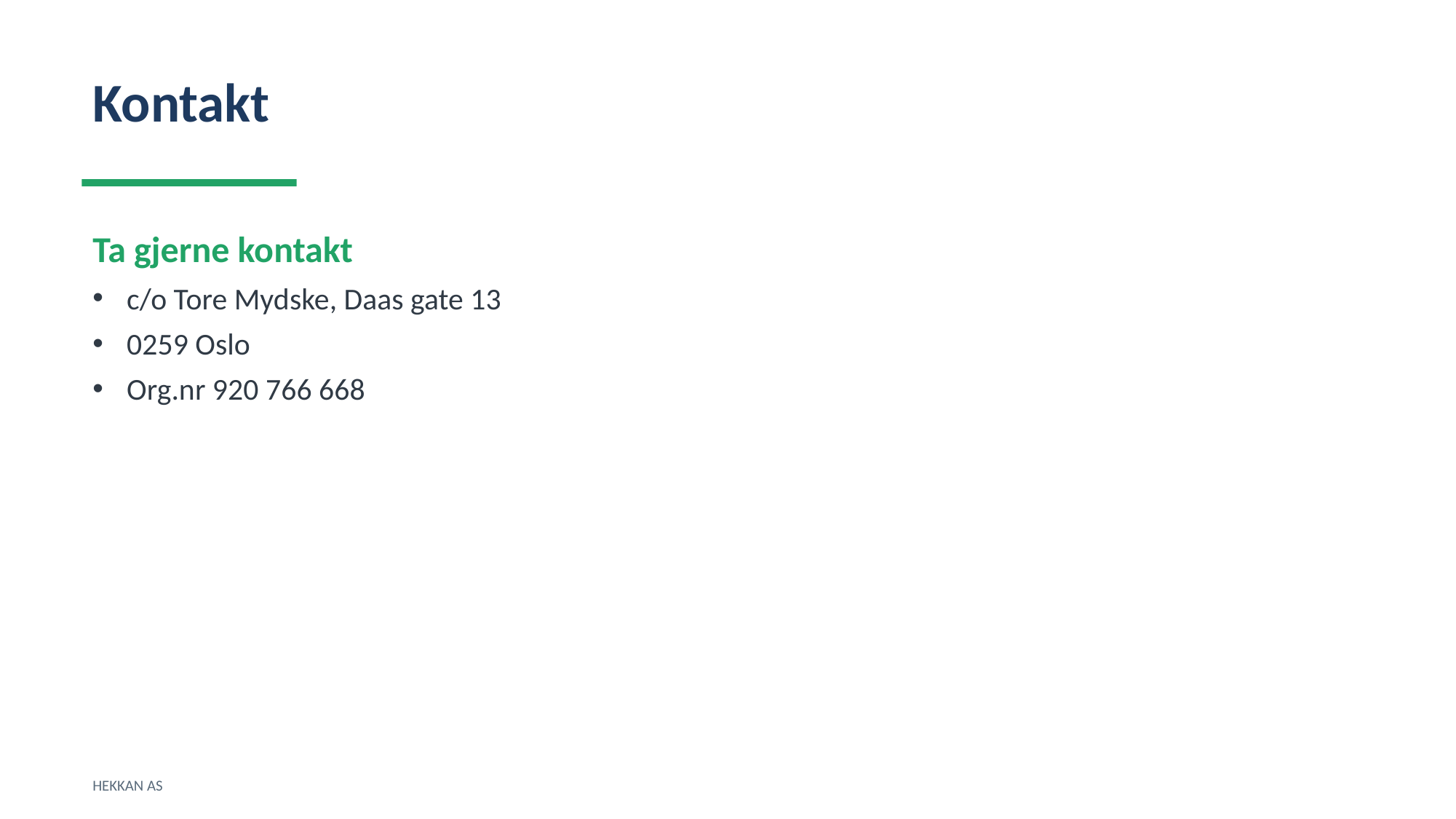

Kontakt

Ta gjerne kontakt
c/o Tore Mydske, Daas gate 13
0259 Oslo
Org.nr 920 766 668
HEKKAN AS